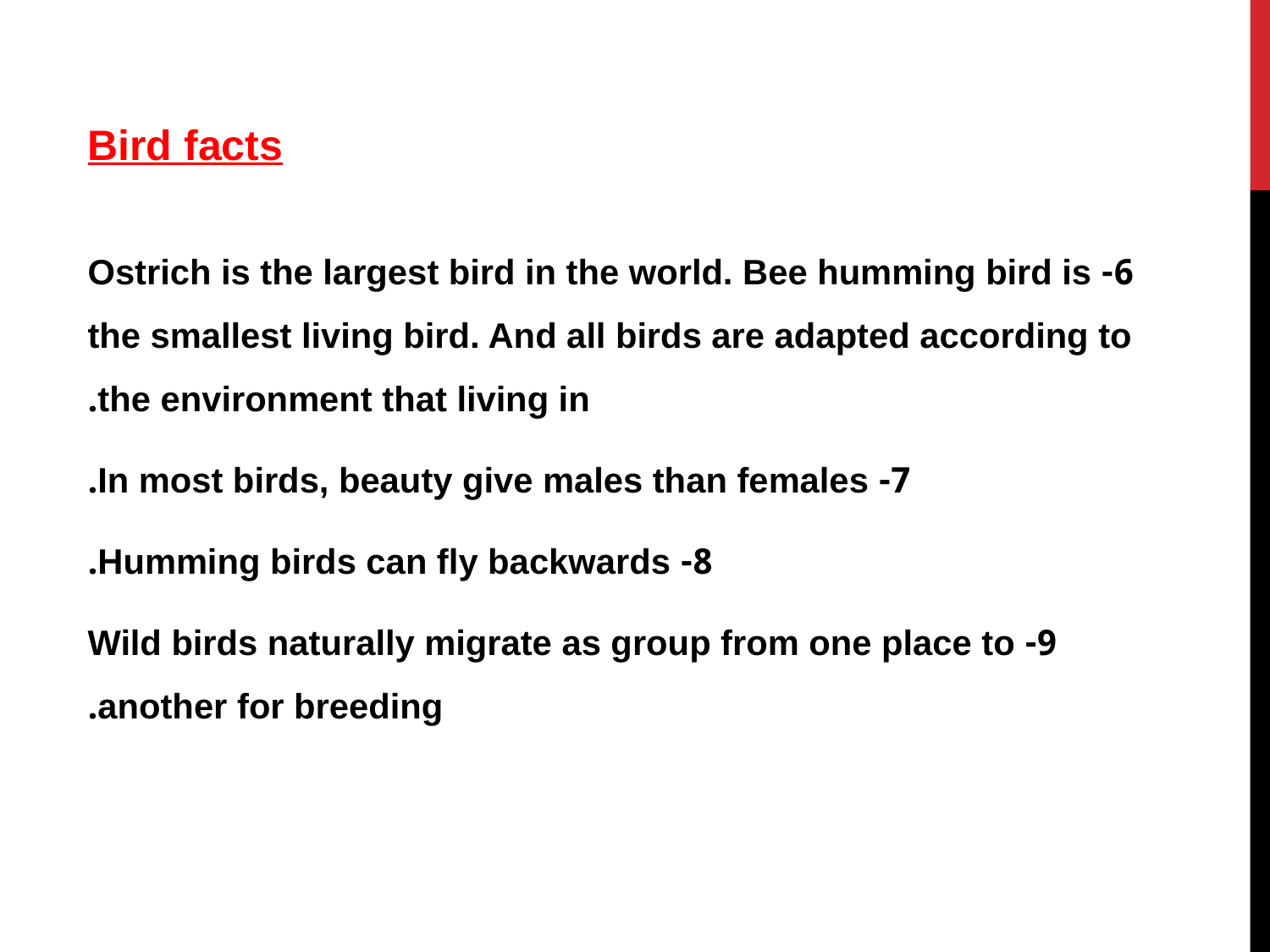

Bird facts

6- Ostrich is the largest bird in the world. Bee humming bird is the smallest living bird. And all birds are adapted according to the environment that living in.
7- In most birds, beauty give males than females.
8- Humming birds can fly backwards.
9- Wild birds naturally migrate as group from one place to another for breeding.